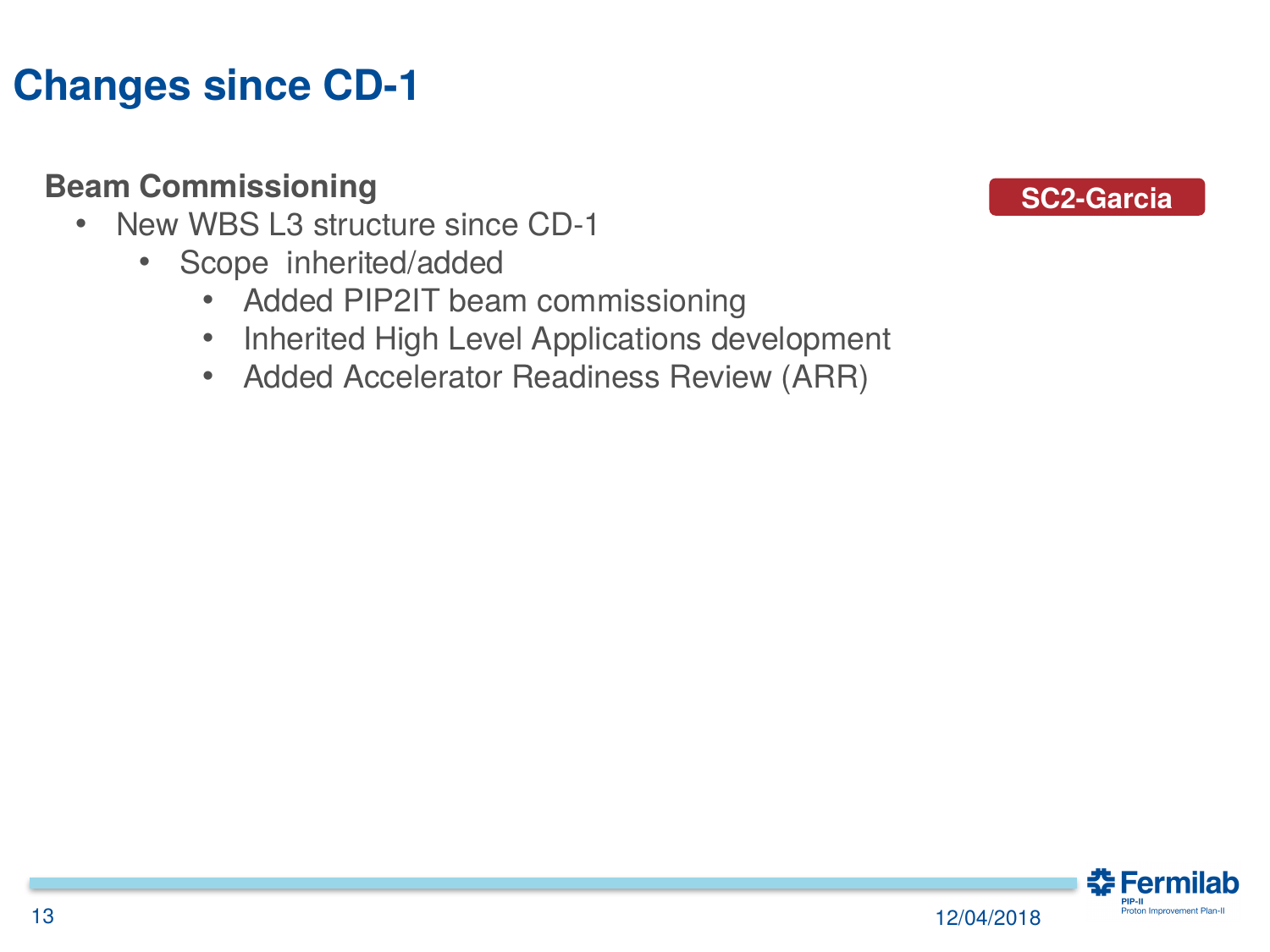

Changes since CD-1
Beam Commissioning
New WBS L3 structure since CD-1
Scope  inherited/added
Added PIP2IT beam commissioning
Inherited High Level Applications development
Added Accelerator Readiness Review (ARR)
SC2-Garcia
13
12/04/2018